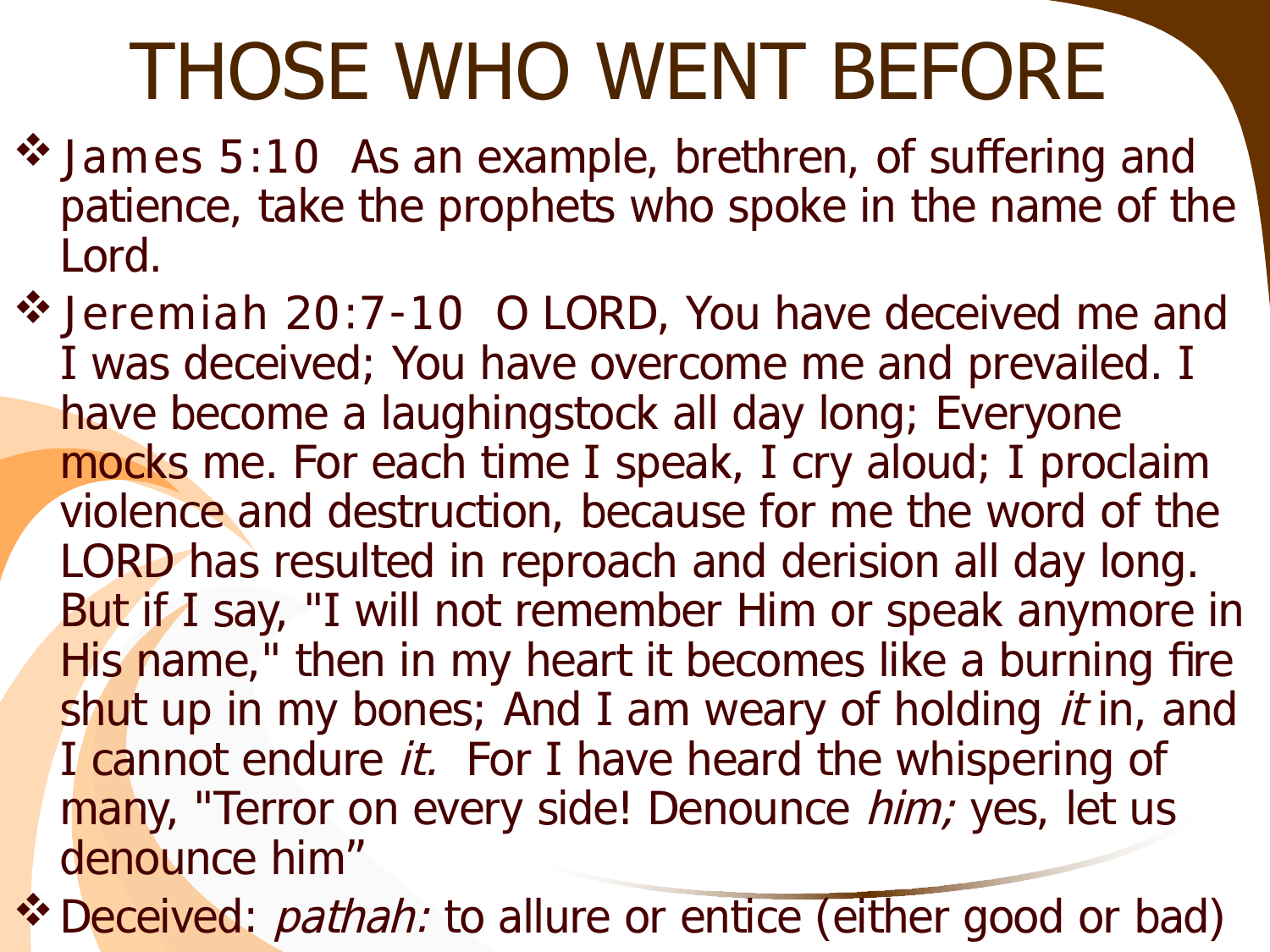

# THOSE WHO WENT BEFORE
James 5:10  As an example, brethren, of suffering and patience, take the prophets who spoke in the name of the Lord.
Jeremiah 20:7-10  O LORD, You have deceived me and I was deceived; You have overcome me and prevailed. I have become a laughingstock all day long; Everyone mocks me. For each time I speak, I cry aloud; I proclaim violence and destruction, because for me the word of the LORD has resulted in reproach and derision all day long.
But if I say, "I will not remember Him or speak anymore in His name," then in my heart it becomes like a burning fire shut up in my bones; And I am weary of holding it in, and I cannot endure it.  For I have heard the whispering of many, "Terror on every side! Denounce him; yes, let us denounce him”
Deceived: pathah: to allure or entice (either good or bad)